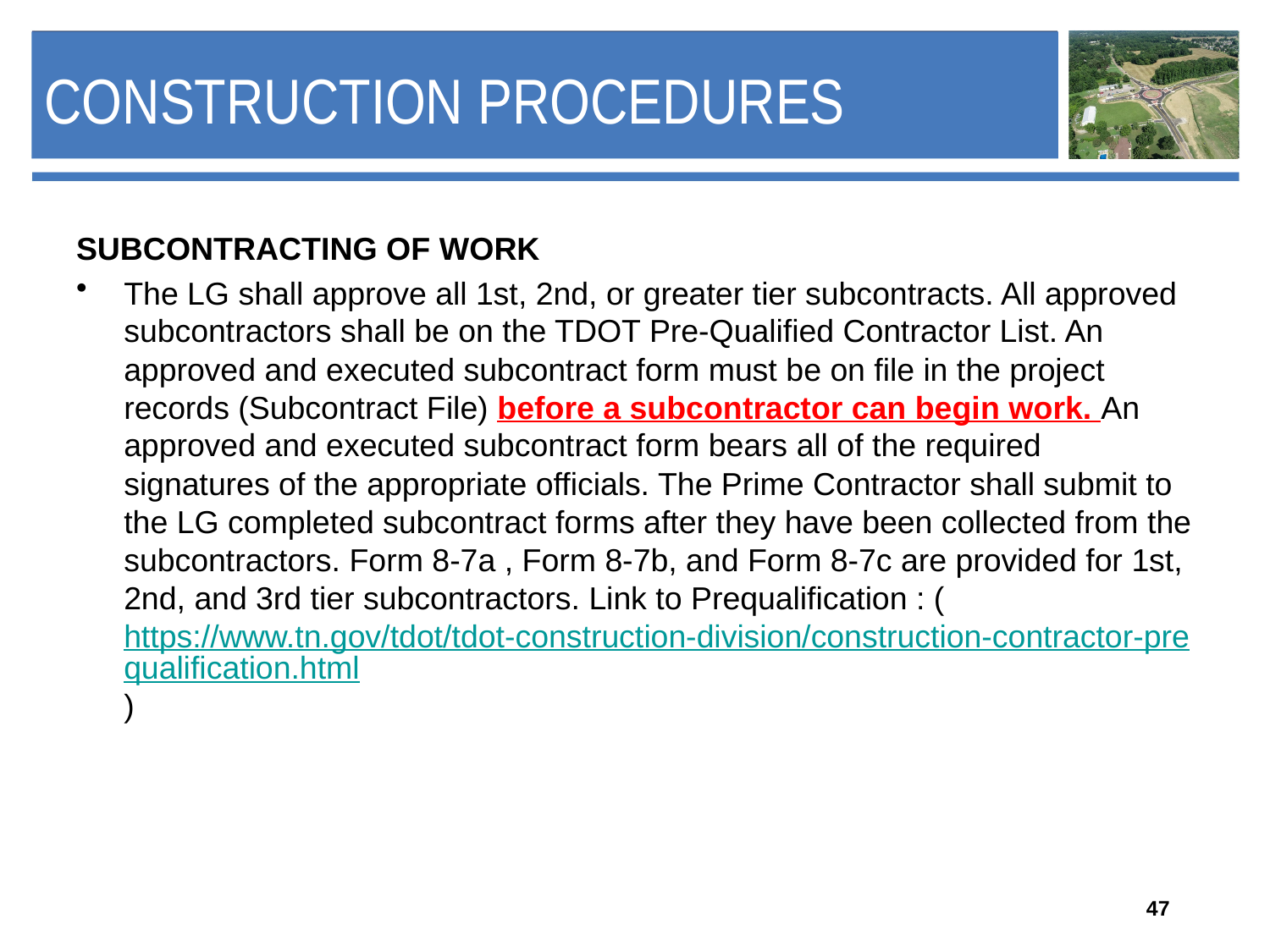

# Construction Procedures
SUBCONTRACTING OF WORK
The LG shall approve all 1st, 2nd, or greater tier subcontracts. All approved subcontractors shall be on the TDOT Pre-Qualified Contractor List. An approved and executed subcontract form must be on file in the project records (Subcontract File) before a subcontractor can begin work. An approved and executed subcontract form bears all of the required signatures of the appropriate officials. The Prime Contractor shall submit to the LG completed subcontract forms after they have been collected from the subcontractors. Form 8-7a , Form 8-7b, and Form 8-7c are provided for 1st, 2nd, and 3rd tier subcontractors. Link to Prequalification : (https://www.tn.gov/tdot/tdot-construction-division/construction-contractor-prequalification.html)
47